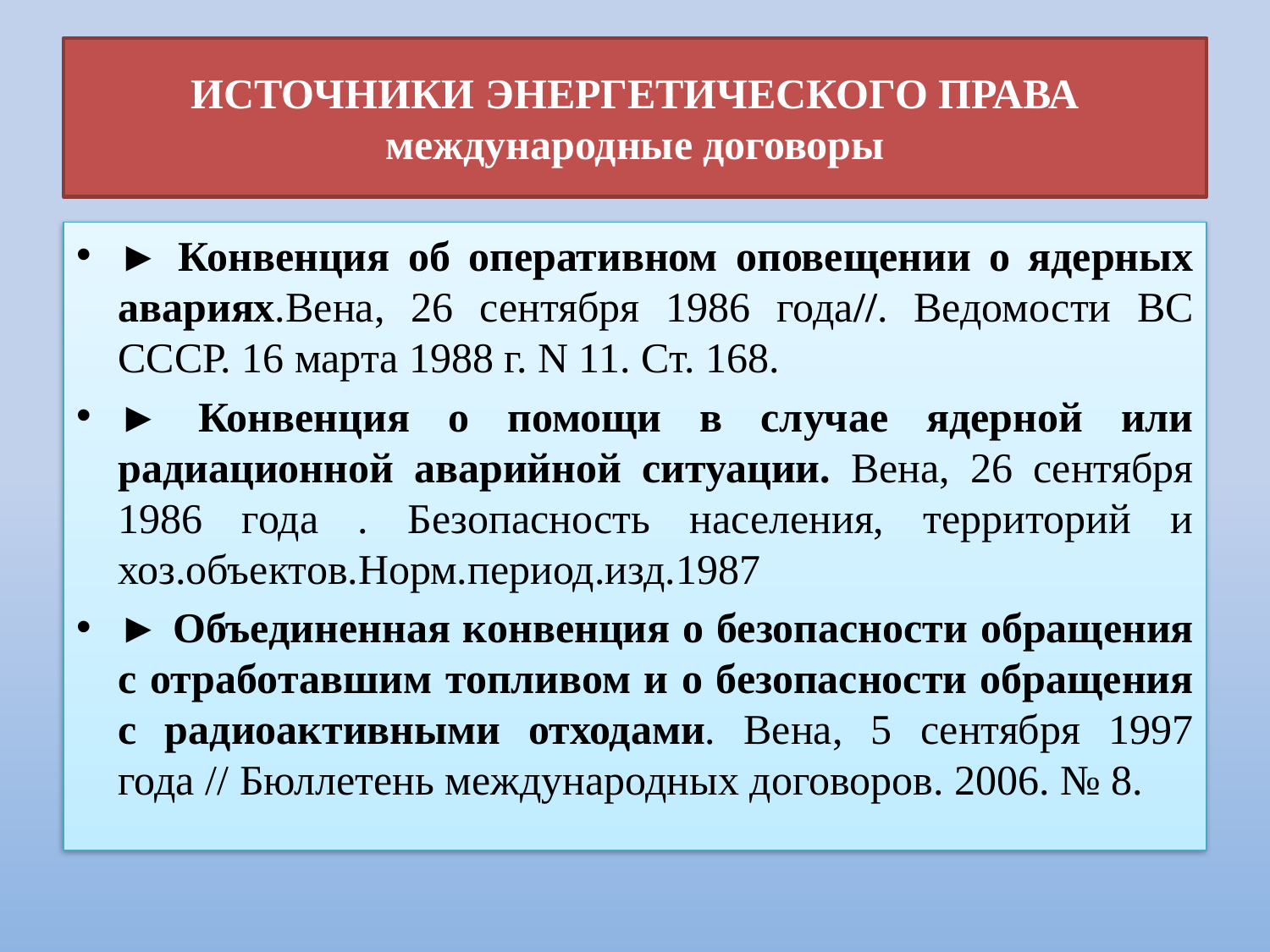

# ИСТОЧНИКИ ЭНЕРГЕТИЧЕСКОГО ПРАВА международные договоры
► Конвенция об оперативном оповещении о ядерных авариях.Вена, 26 сентября 1986 года//. Ведомости ВС СССР. 16 марта 1988 г. N 11. Ст. 168.
► Конвенция о помощи в случае ядерной или радиационной аварийной ситуации. Вена, 26 сентября 1986 года . Безопасность населения, территорий и хоз.объектов.Норм.период.изд.1987
► Объединенная конвенция о безопасности обращения с отработавшим топливом и о безопасности обращения с радиоактивными отходами. Вена, 5 сентября 1997 года // Бюллетень международных договоров. 2006. № 8.